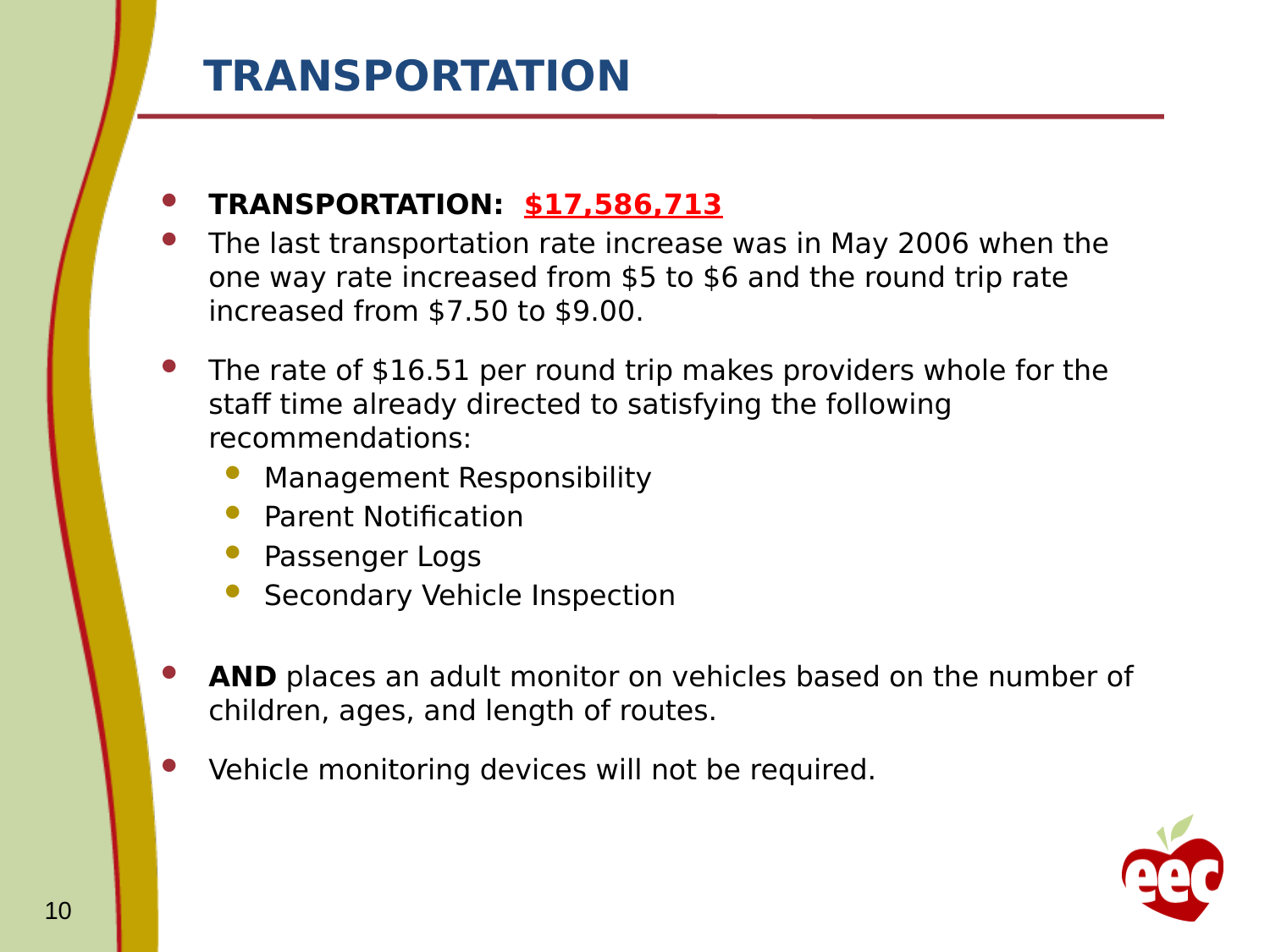

# TRANSPORTATION
TRANSPORTATION:  $17,586,713
The last transportation rate increase was in May 2006 when the one way rate increased from $5 to $6 and the round trip rate increased from $7.50 to $9.00.

The rate of $16.51 per round trip makes providers whole for the staff time already directed to satisfying the following recommendations:
Management Responsibility
Parent Notification
Passenger Logs
Secondary Vehicle Inspection

AND places an adult monitor on vehicles based on the number of children, ages, and length of routes.

Vehicle monitoring devices will not be required.

10